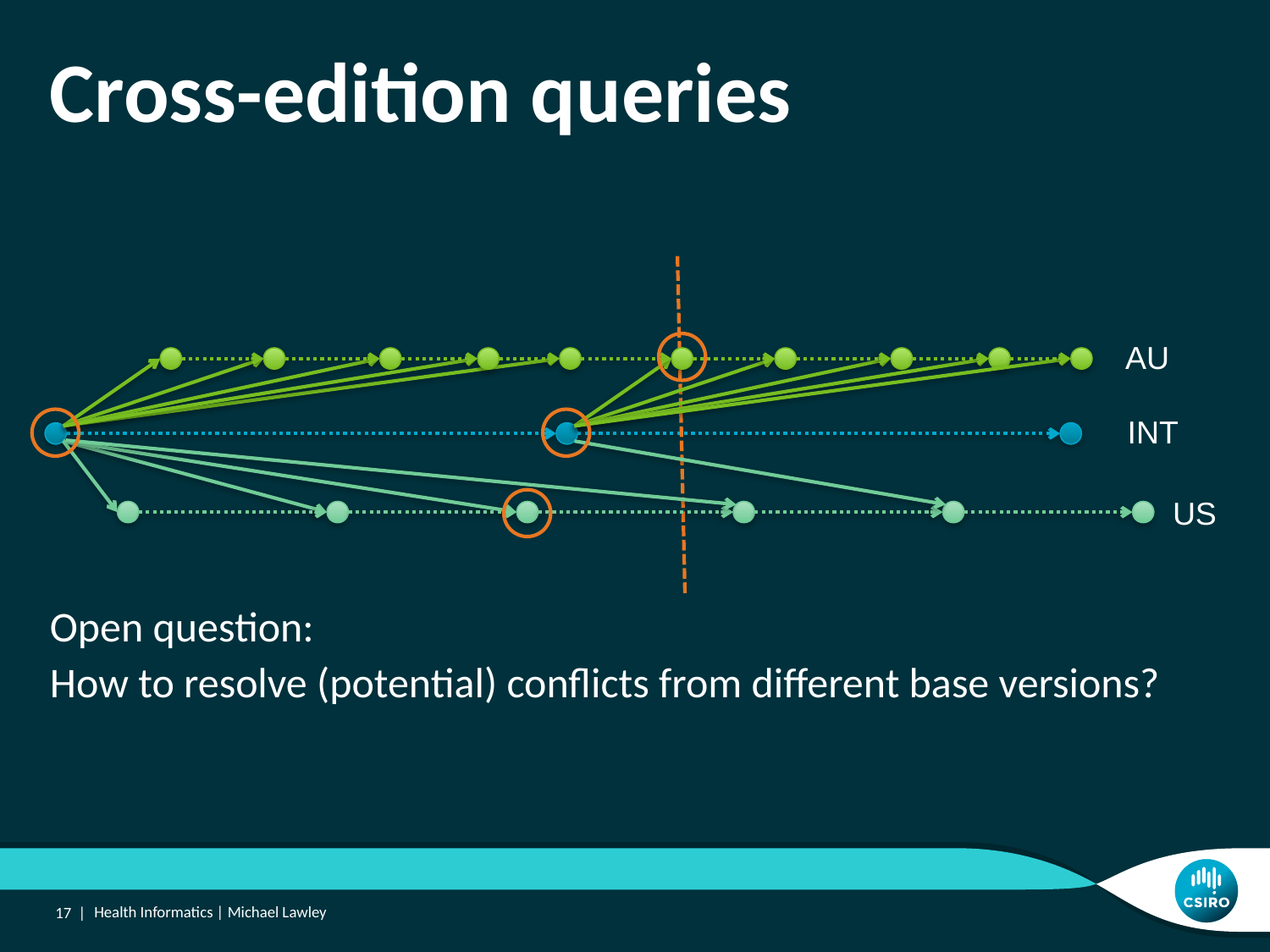

# Cross-edition queries

Open question:
How to resolve (potential) conflicts from different base versions?
AU

INT

US

17  |
Health Informatics | Michael Lawley